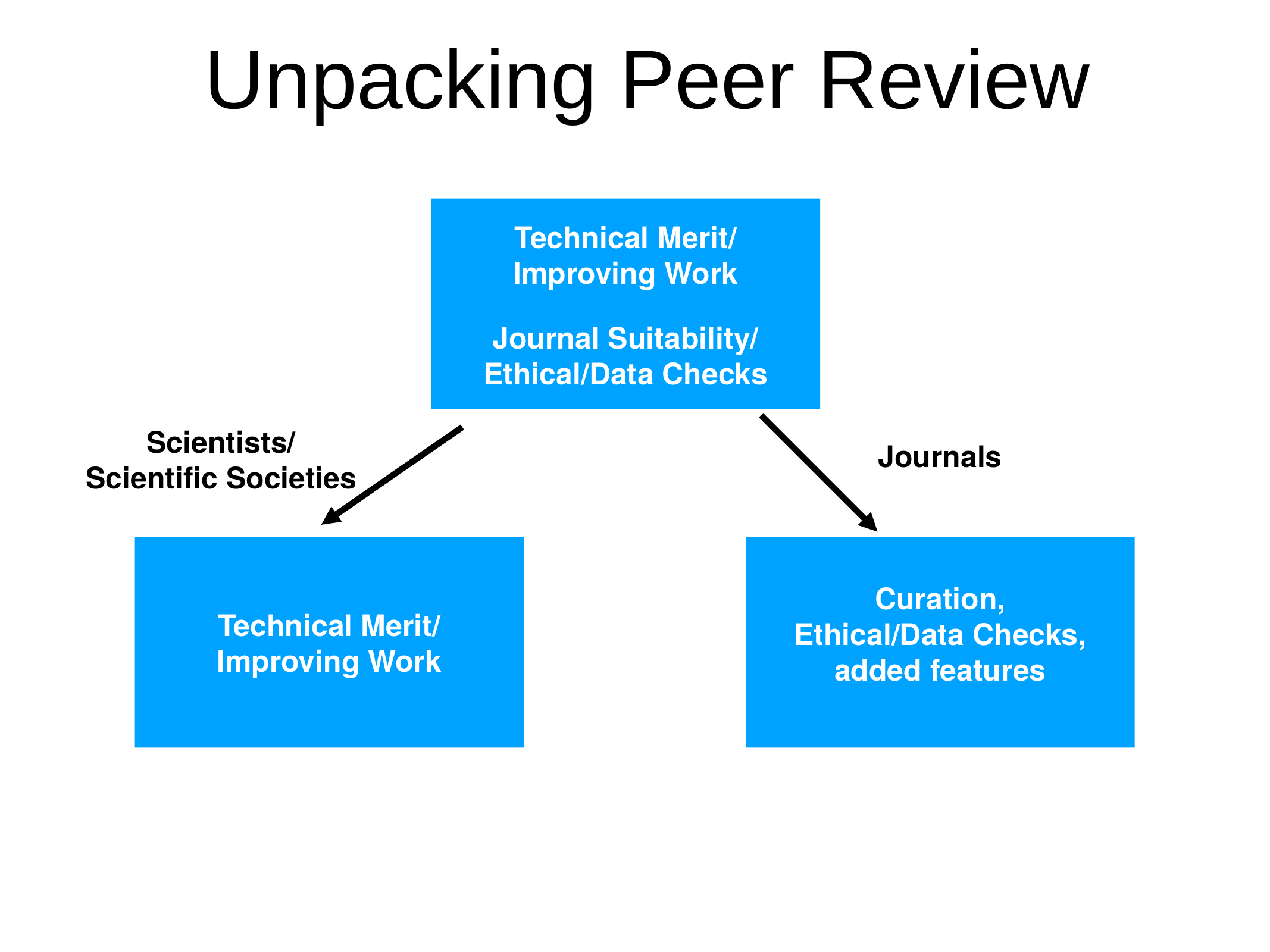

# Unpacking Peer Review

Technical Merit/
Improving Work
Journal Suitability/
Ethical/Data Checks

Journals

Curation,
Ethical/Data Checks,
added features

Scientists/
Scientific Societies

Technical Merit/
Improving Work